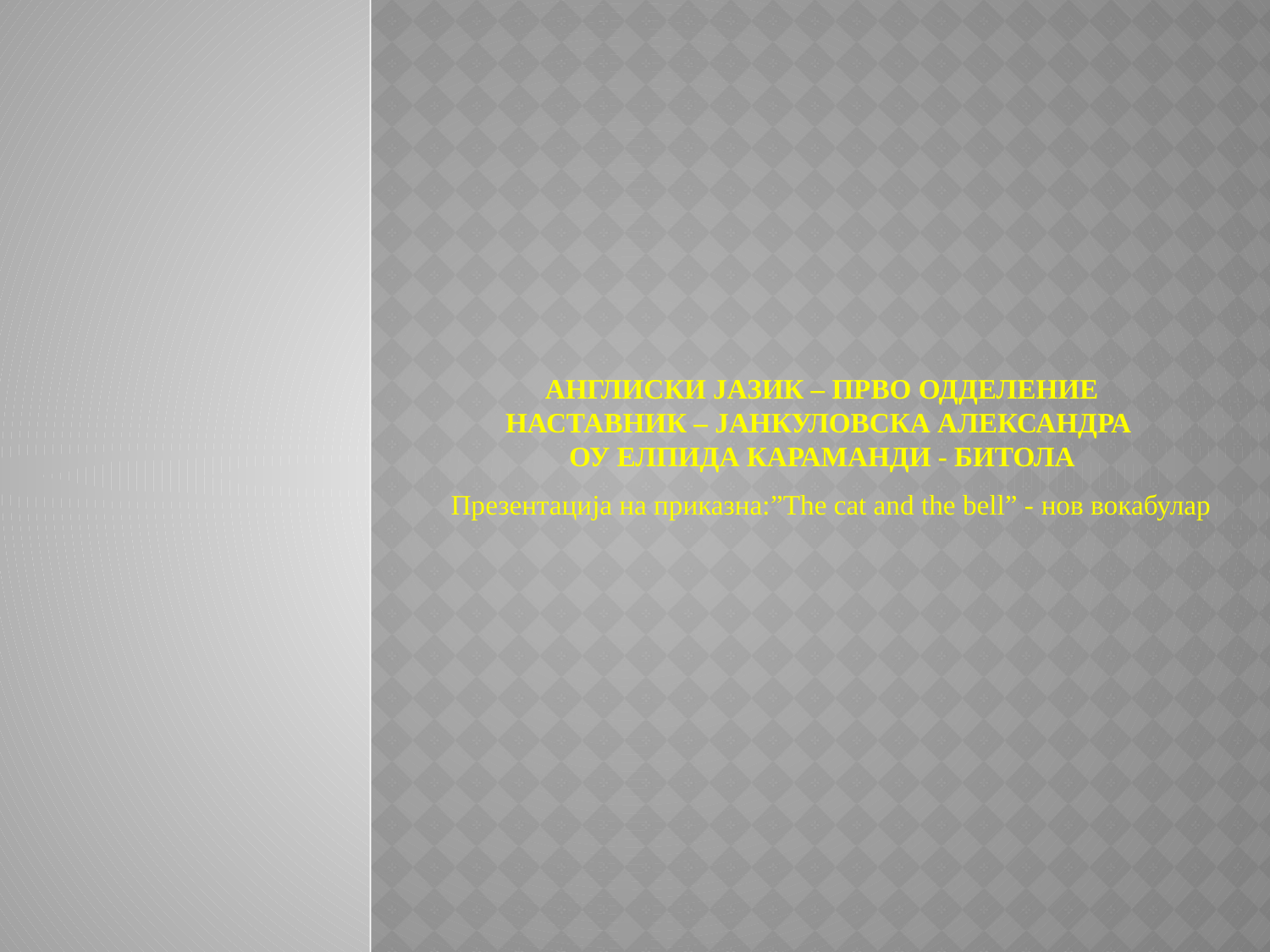

# Англиски јазик – Прво одделение Наставник – Јанкуловска Александра ОУ елпида караманди - битола
Презентација на приказна:”The cat and the bell” - нов вокабулар